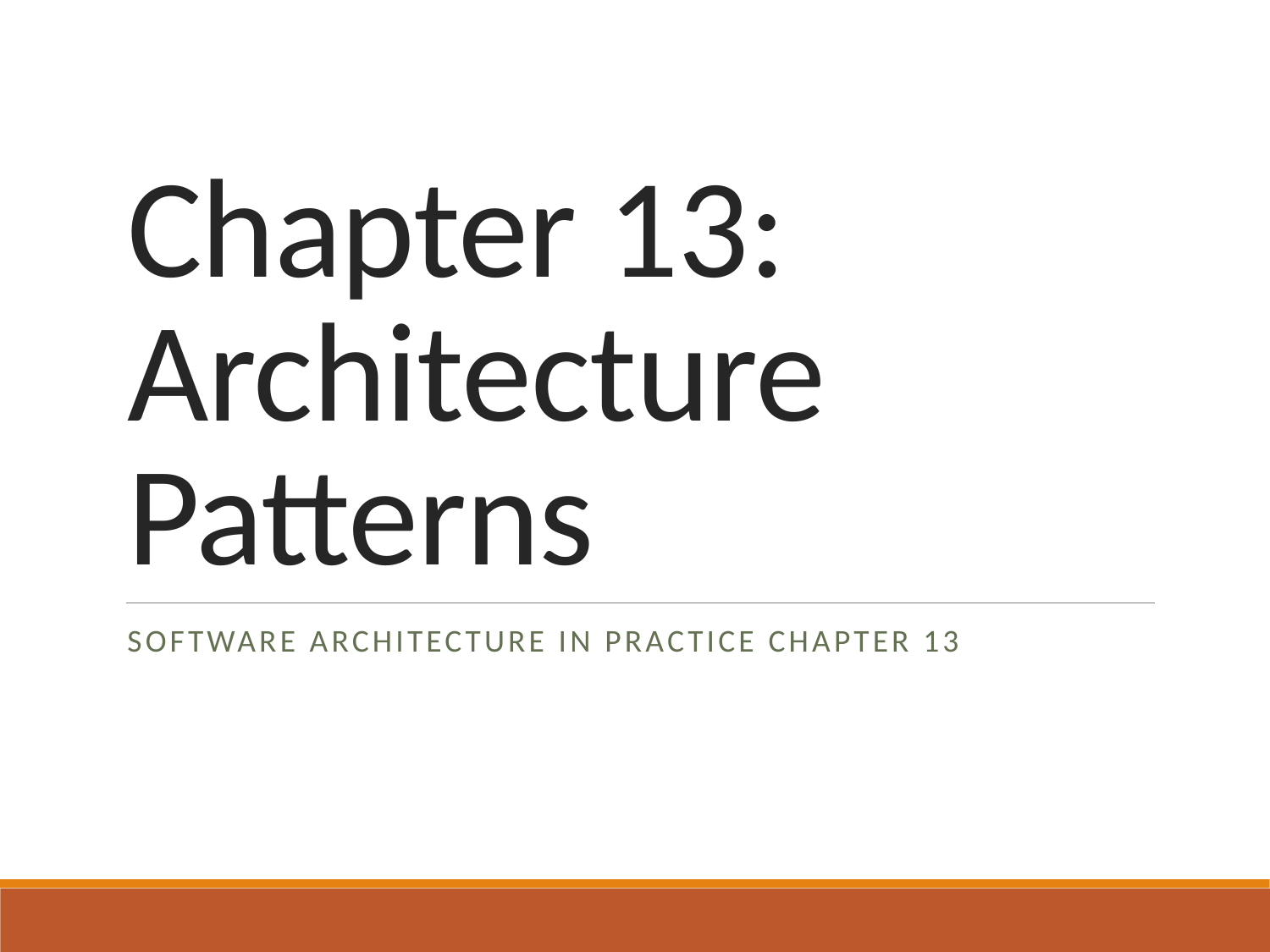

# Chapter 13: Architecture Patterns
Software architecture in Practice Chapter 13